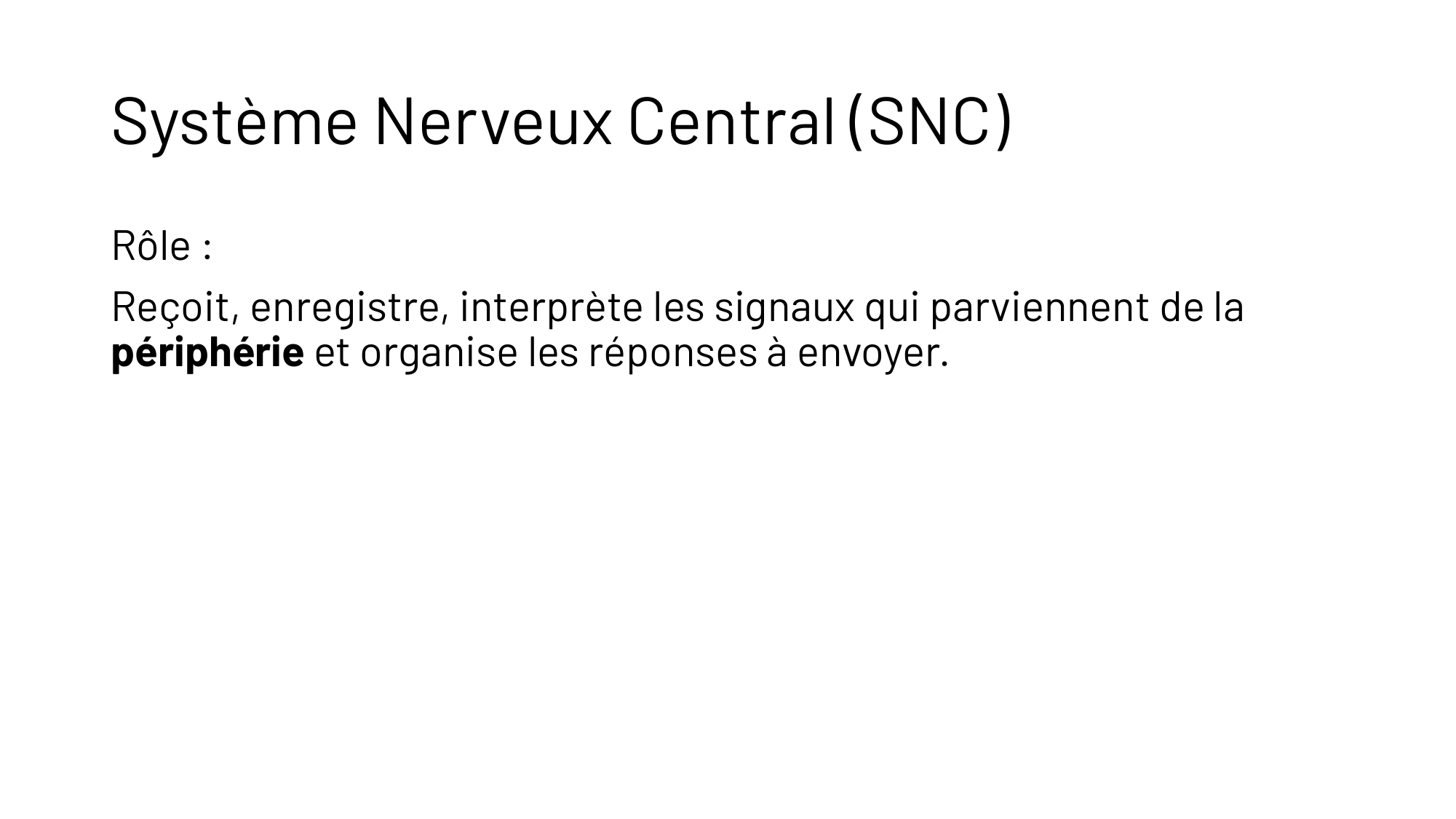

# Système Nerveux Central (SNC)
Rôle :
Reçoit, enregistre, interprète les signaux qui parviennent de la périphérie et organise les réponses à envoyer.